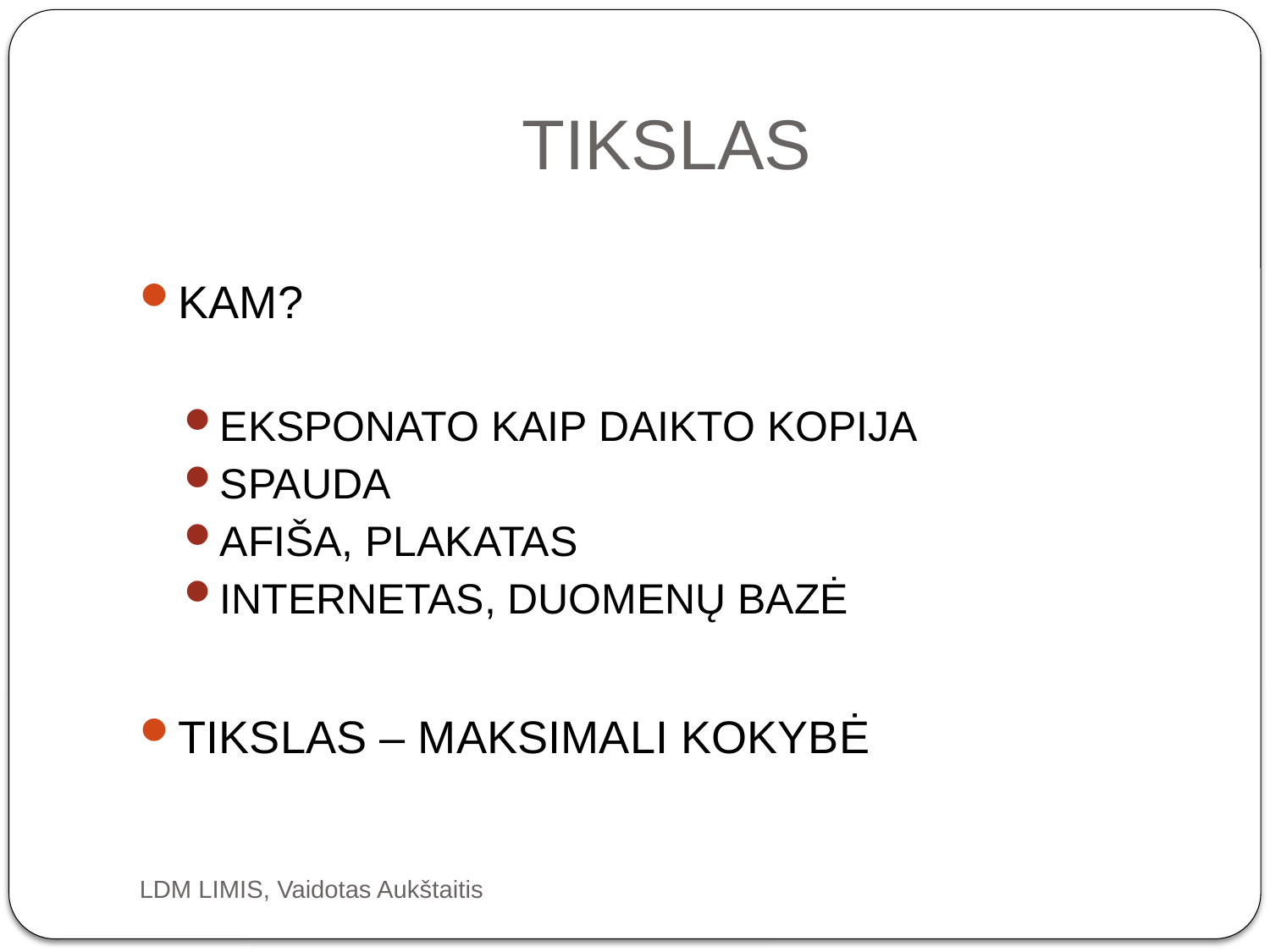

# TIKSLAS

KAM?

EKSPONATO KAIP DAIKTO KOPIJA
SPAUDA
AFIŠA, PLAKATAS
INTERNETAS, DUOMENŲ BAZĖ

TIKSLAS – MAKSIMALI KOKYBĖ
LDM LIMIS, Vaidotas Aukštaitis